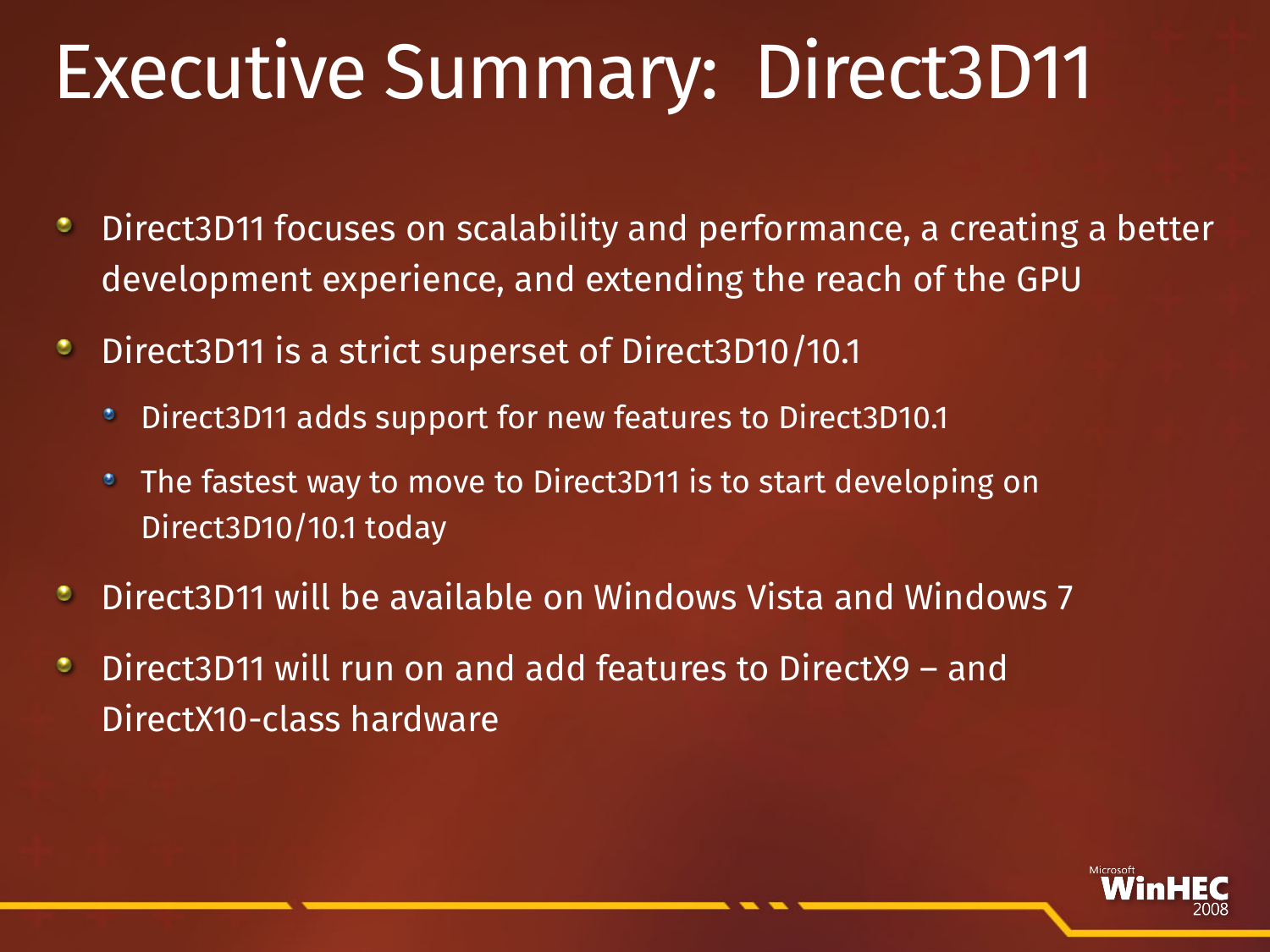

# Executive Summary:  Direct3D11
Direct3D11 focuses on scalability and performance, a creating a better development experience, and extending the reach of the GPU
Direct3D11 is a strict superset of Direct3D10/10.1
Direct3D11 adds support for new features to Direct3D10.1
The fastest way to move to Direct3D11 is to start developing on Direct3D10/10.1 today
Direct3D11 will be available on Windows Vista and Windows 7
Direct3D11 will run on and add features to DirectX9 – and
DirectX10-class hardware